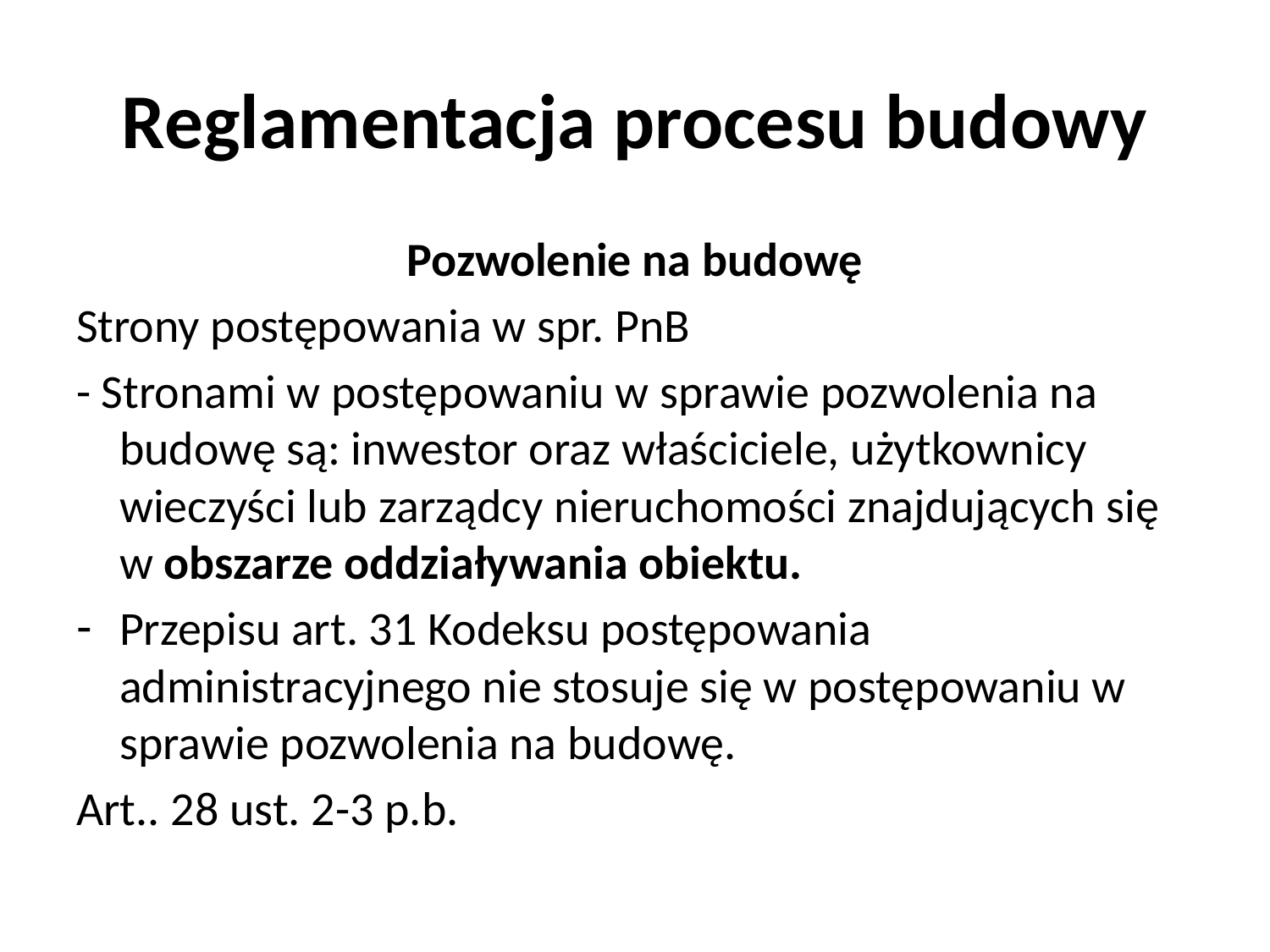

# Reglamentacja procesu budowy
Pozwolenie na budowę
Strony postępowania w spr. PnB
- Stronami w postępowaniu w sprawie pozwolenia na budowę są: inwestor oraz właściciele, użytkownicy wieczyści lub zarządcy nieruchomości znajdujących się w obszarze oddziaływania obiektu.
Przepisu art. 31 Kodeksu postępowania administracyjnego nie stosuje się w postępowaniu w sprawie pozwolenia na budowę.
Art.. 28 ust. 2-3 p.b.